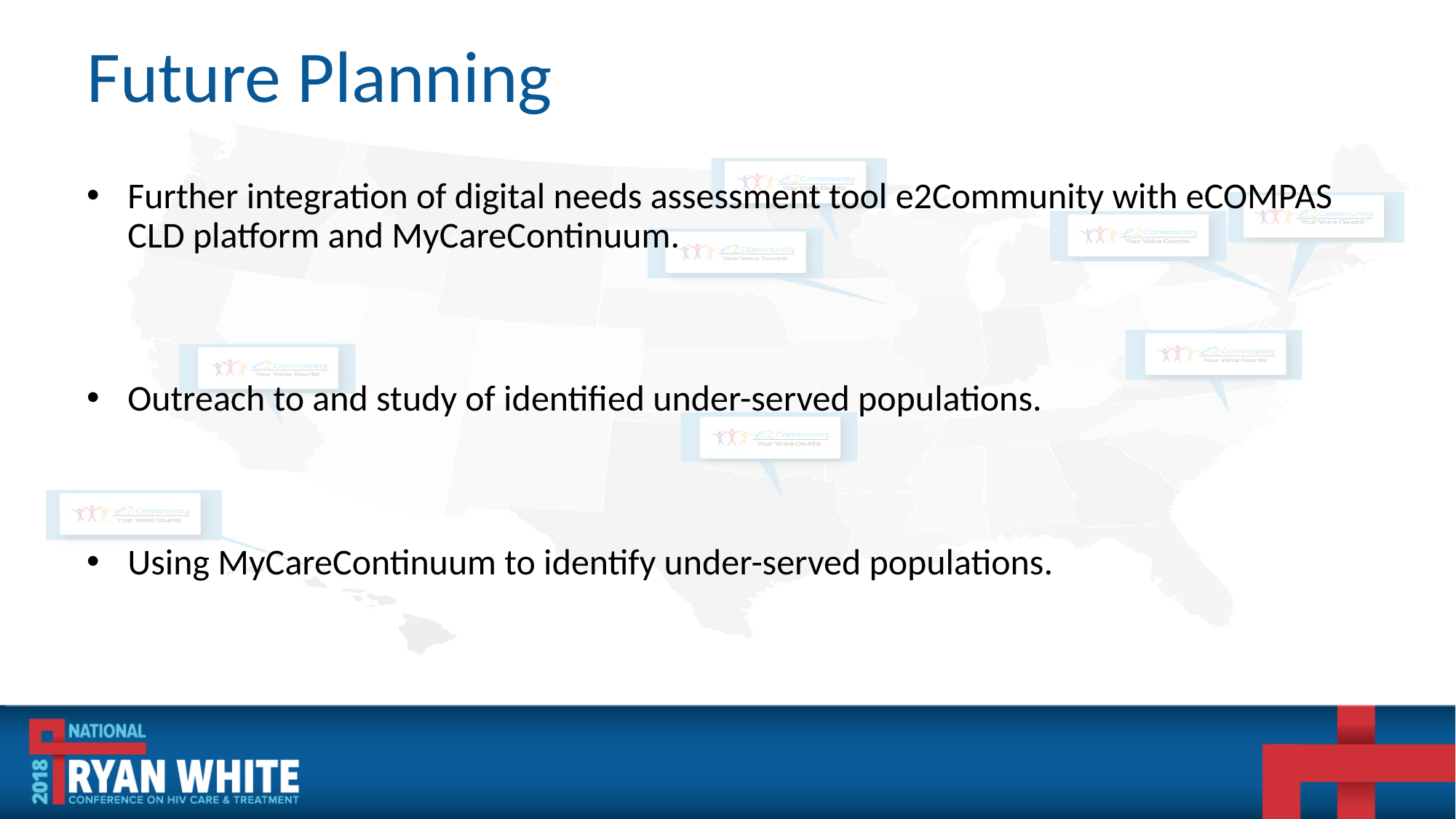

# Future Planning
Further integration of digital needs assessment tool e2Community with eCOMPAS CLD platform and MyCareContinuum.

Outreach to and study of identified under-served populations.

Using MyCareContinuum to identify under-served populations.